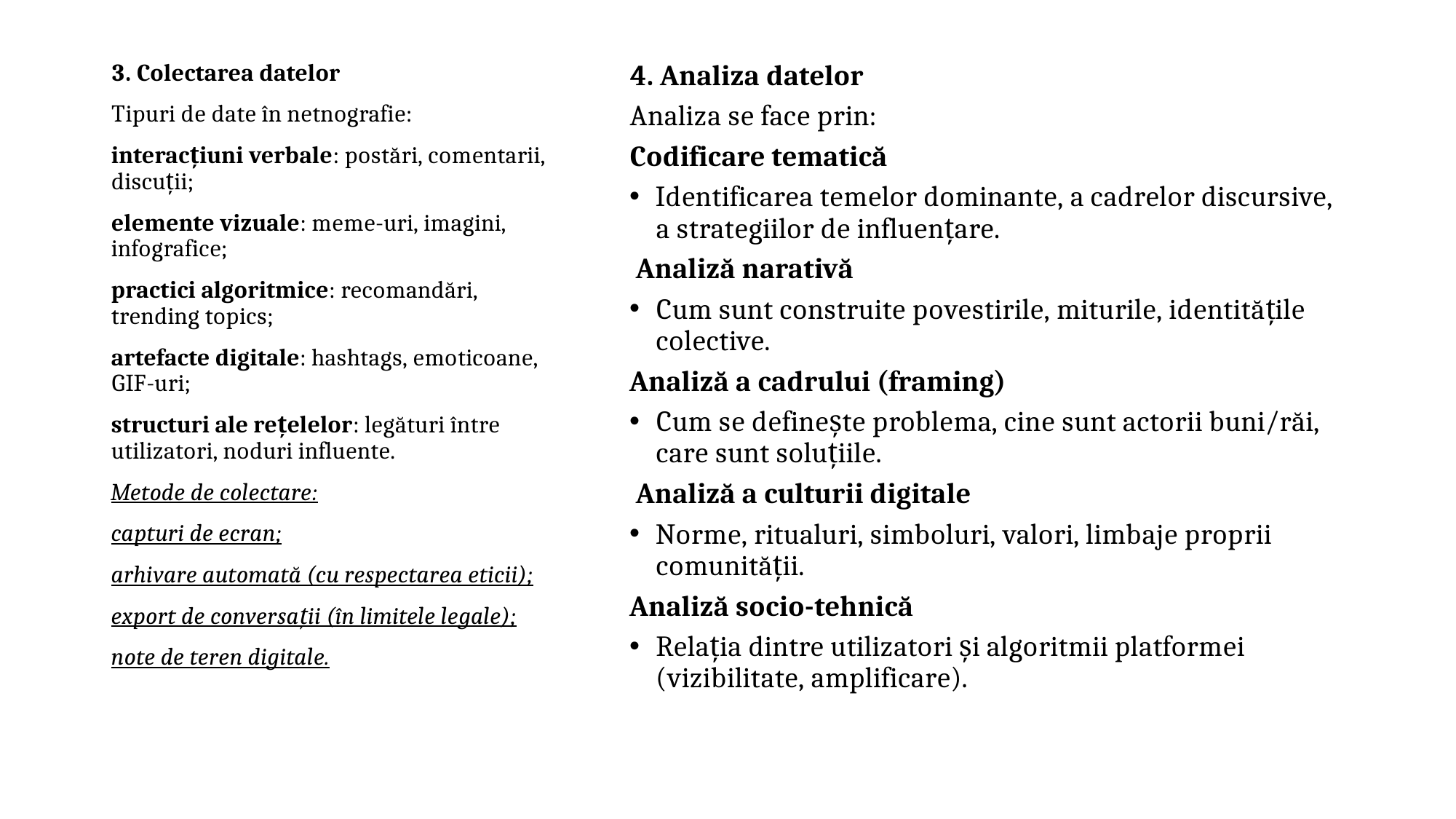

3. Colectarea datelor
Tipuri de date în netnografie:
interacțiuni verbale: postări, comentarii, discuții;
elemente vizuale: meme-uri, imagini, infografice;
practici algoritmice: recomandări, trending topics;
artefacte digitale: hashtags, emoticoane, GIF-uri;
structuri ale rețelelor: legături între utilizatori, noduri influente.
Metode de colectare:
capturi de ecran;
arhivare automată (cu respectarea eticii);
export de conversații (în limitele legale);
note de teren digitale.

4. Analiza datelor
Analiza se face prin:
Codificare tematică
Identificarea temelor dominante, a cadrelor discursive, a strategiilor de influențare.
 Analiză narativă
Cum sunt construite povestirile, miturile, identitățile colective.
Analiză a cadrului (framing)
Cum se definește problema, cine sunt actorii buni/răi, care sunt soluțiile.
 Analiză a culturii digitale
Norme, ritualuri, simboluri, valori, limbaje proprii comunității.
Analiză socio-tehnică
Relația dintre utilizatori și algoritmii platformei (vizibilitate, amplificare).